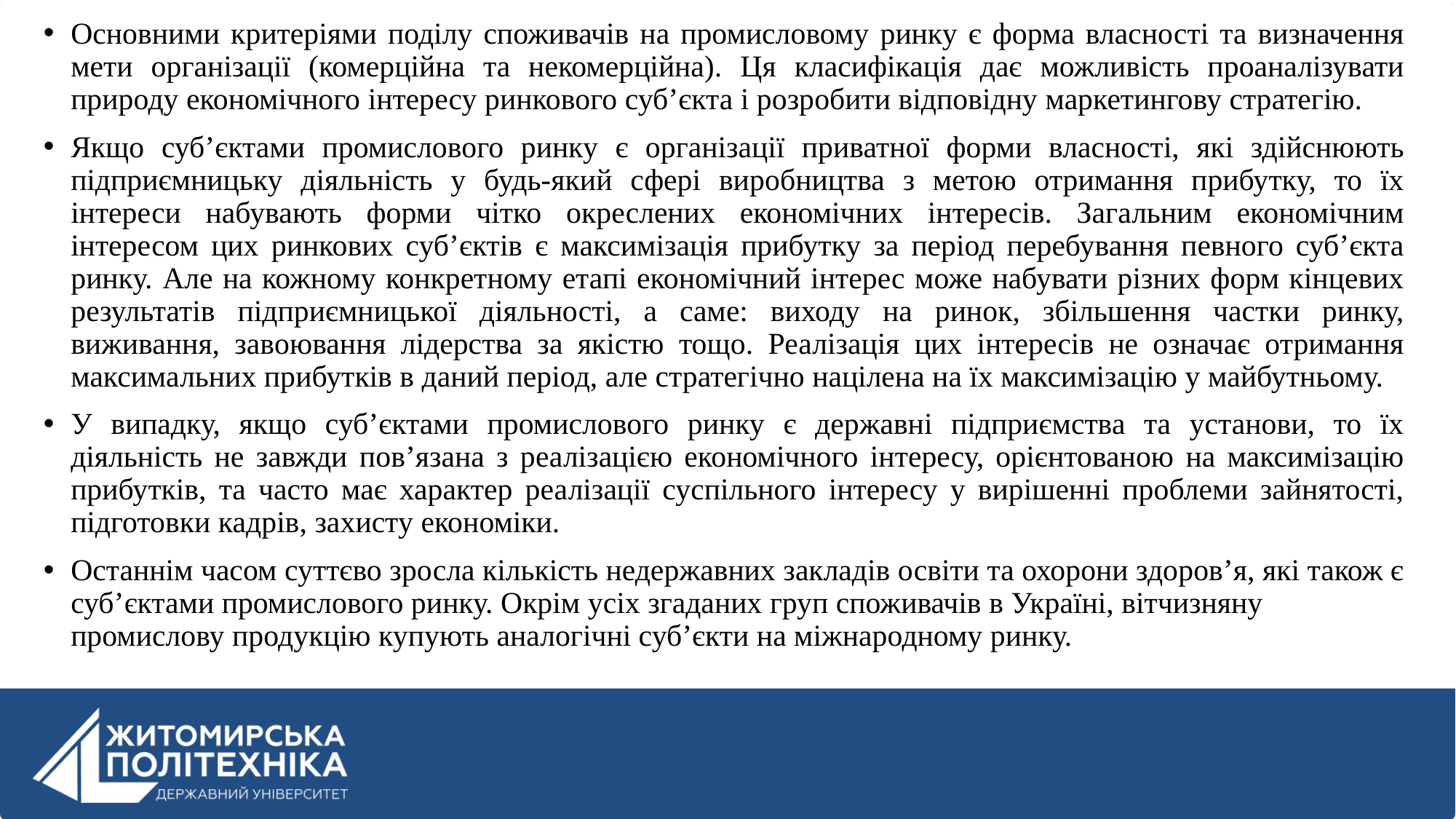

Основними критеріями поділу споживачів на промисловому ринку є форма власності та визначення мети організації (комерційна та некомерційна). Ця класифікація дає можливість проаналізувати природу економічного інтересу ринкового суб’єкта і розробити відповідну маркетингову стратегію.
Якщо суб’єктами промислового ринку є організації приватної форми власності, які здійснюють підприємницьку діяльність у будь-який сфері виробництва з метою отримання прибутку, то їх інтереси набувають форми чітко окреслених економічних інтересів. Загальним економічним інтересом цих ринкових суб’єктів є максимізація прибутку за період перебування певного суб’єкта ринку. Але на кожному конкретному етапі економічний інтерес може набувати різних форм кінцевих результатів підприємницької діяльності, а саме: виходу на ринок, збільшення частки ринку, виживання, завоювання лідерства за якістю тощо. Реалізація цих інтересів не означає отримання максимальних прибутків в даний період, але стратегічно націлена на їх максимізацію у майбутньому.
У випадку, якщо суб’єктами промислового ринку є державні підприємства та установи, то їх діяльність не завжди пов’язана з реалізацією економічного інтересу, орієнтованою на максимізацію прибутків, та часто має характер реалізації суспільного інтересу у вирішенні проблеми зайнятості, підготовки кадрів, захисту економіки.
Останнім часом суттєво зросла кількість недержавних закладів освіти та охорони здоров’я, які також є суб’єктами промислового ринку. Окрім усіх згаданих груп споживачів в Україні, вітчизняну промислову продукцію купують аналогічні суб’єкти на міжнародному ринку.